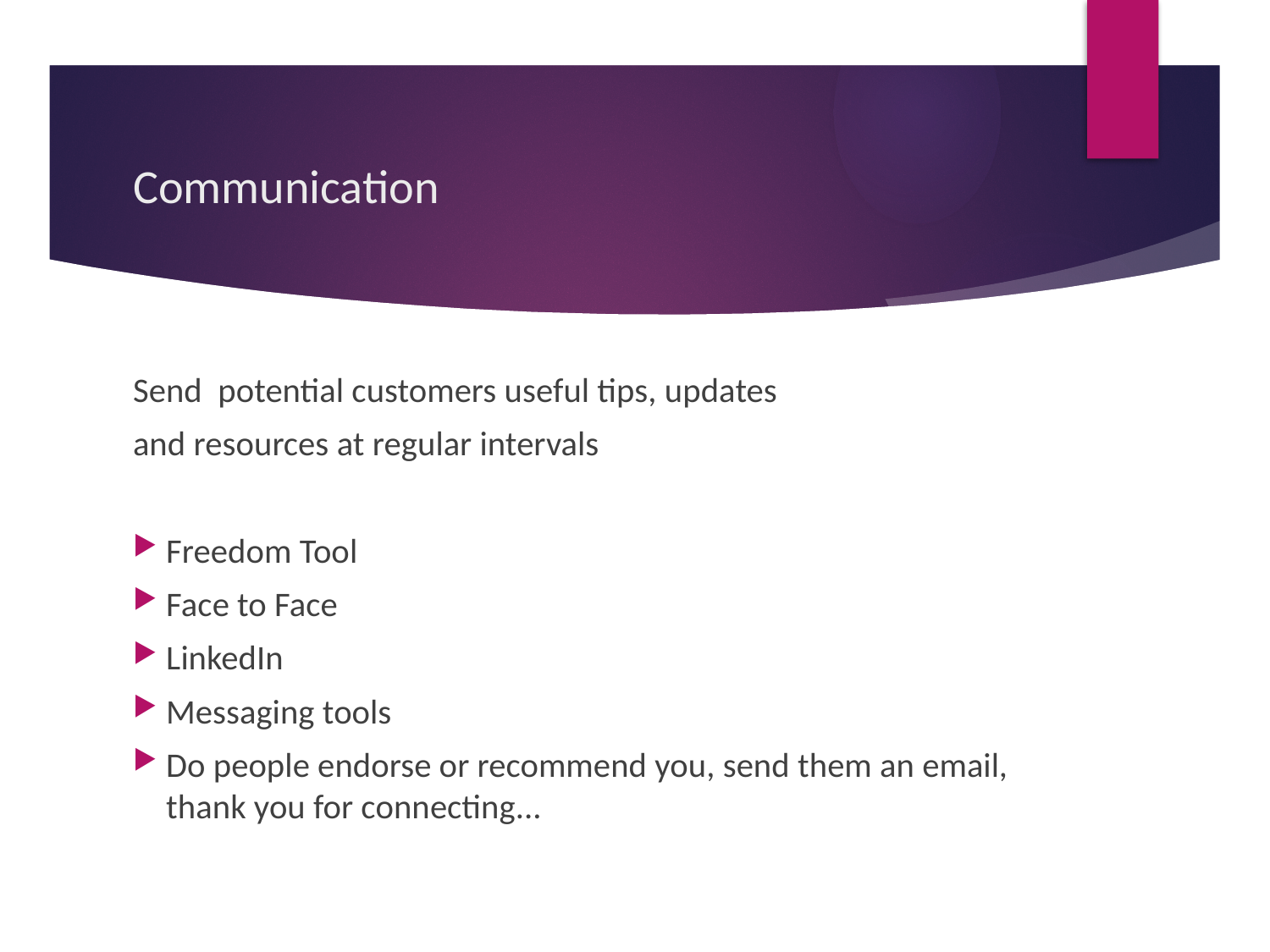

# Communication
Send  potential customers useful tips, updates
and resources at regular intervals

Freedom Tool
Face to Face
LinkedIn
Messaging tools
Do people endorse or recommend you, send them an email, thank you for connecting...